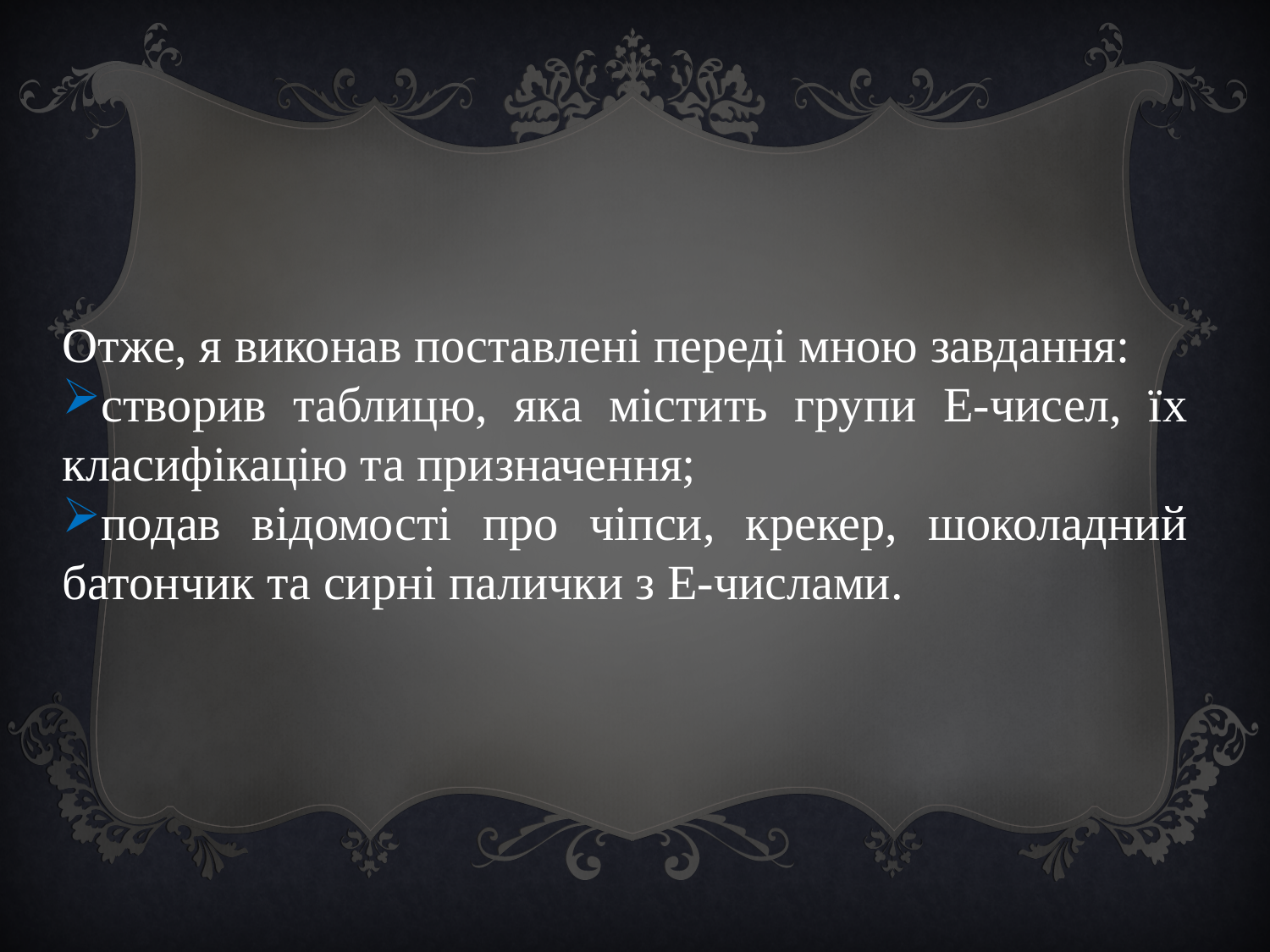

Отже, я виконав поставлені переді мною завдання:
створив таблицю, яка містить групи Е-чисел, їх класифікацію та призначення;
подав відомості про чіпси, крекер, шоколадний батончик та сирні палички з Е-числами.